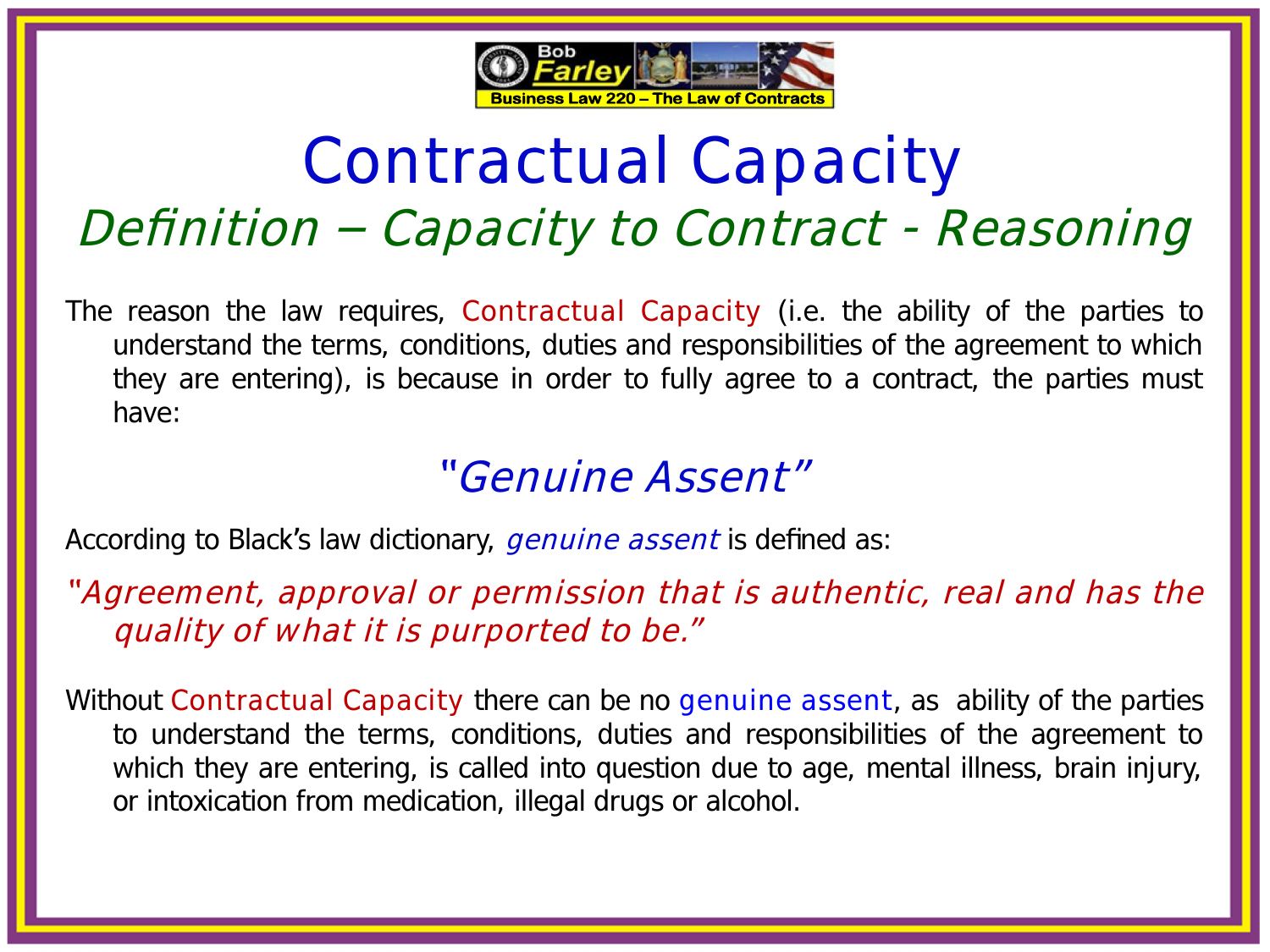

Contractual Capacity
Definition – Capacity to Contract - Reasoning

The reason the law requires, Contractual Capacity (i.e. the ability of the parties to understand the terms, conditions, duties and responsibilities of the agreement to which they are entering), is because in order to fully agree to a contract, the parties must have:

“Genuine Assent”

According to Black’s law dictionary, genuine assent is defined as:

“Agreement, approval or permission that is authentic, real and has the quality of what it is purported to be.”

Without Contractual Capacity there can be no genuine assent, as  ability of the parties to understand the terms, conditions, duties and responsibilities of the agreement to which they are entering, is called into question due to age, mental illness, brain injury, or intoxication from medication, illegal drugs or alcohol.